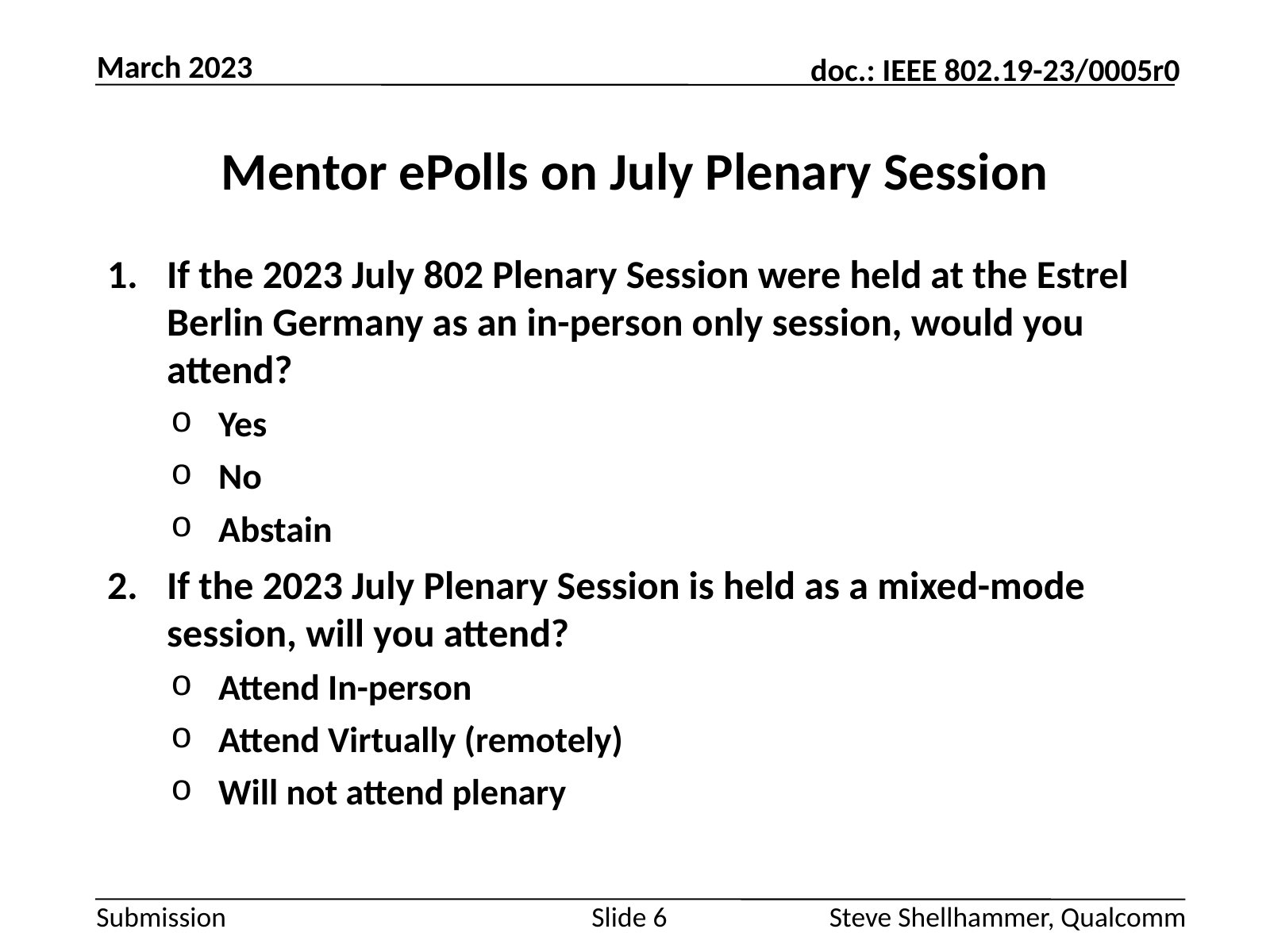

March 2023
# Mentor ePolls on July Plenary Session
If the 2023 July 802 Plenary Session were held at the Estrel Berlin Germany as an in-person only session, would you attend?
Yes
No
Abstain
If the 2023 July Plenary Session is held as a mixed-mode session, will you attend?
Attend In-person
Attend Virtually (remotely)
Will not attend plenary

Slide 6
Steve Shellhammer, Qualcomm